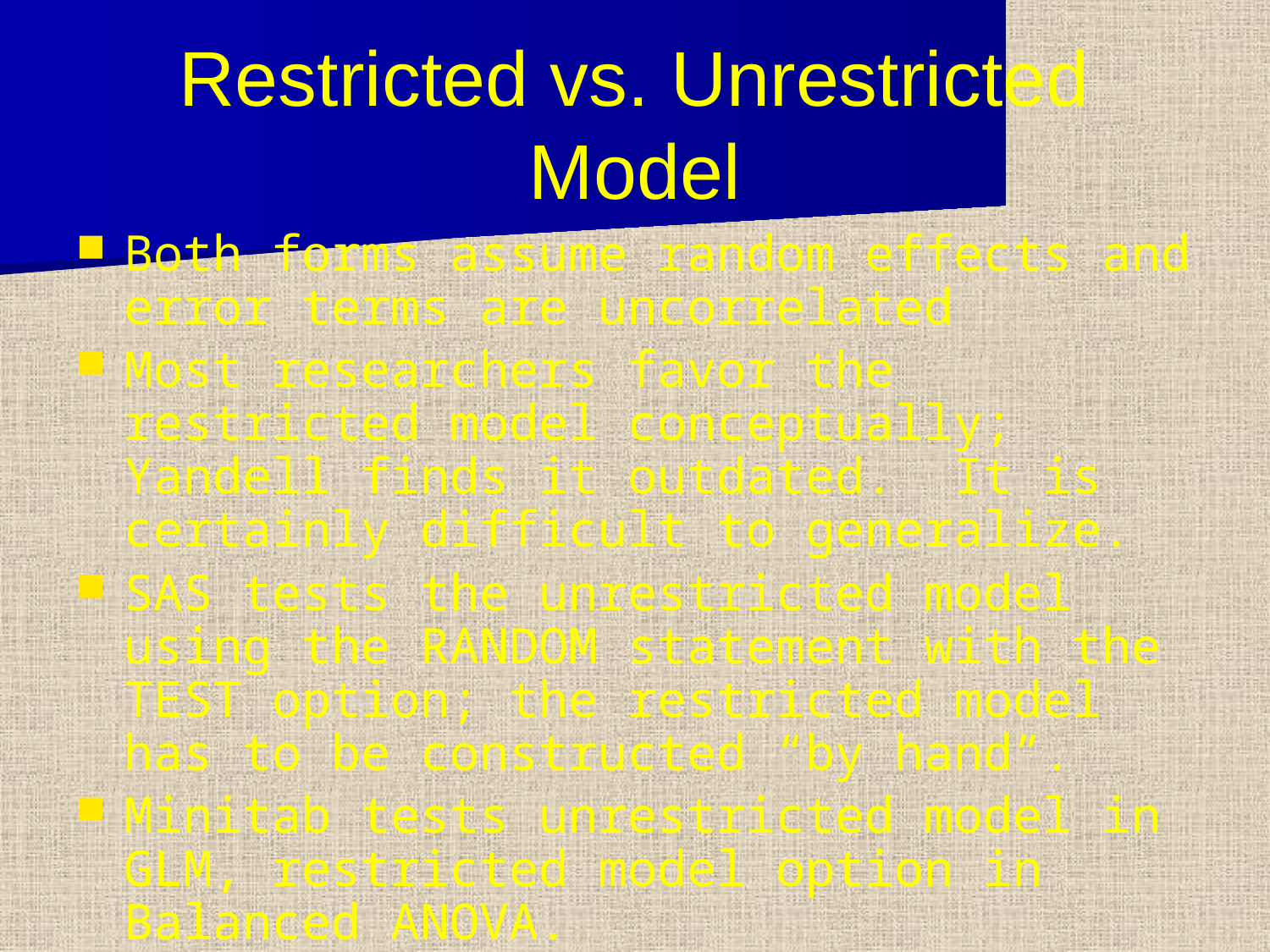

# Restricted vs. Unrestricted Model
Both forms assume random effects and error terms are uncorrelated
Most researchers favor the restricted model conceptually; Yandell finds it outdated.  It is certainly difficult to generalize.
SAS tests the unrestricted model using the RANDOM statement with the TEST option; the restricted model has to be constructed “by hand”.
Minitab tests unrestricted model in GLM, restricted model option in Balanced ANOVA.